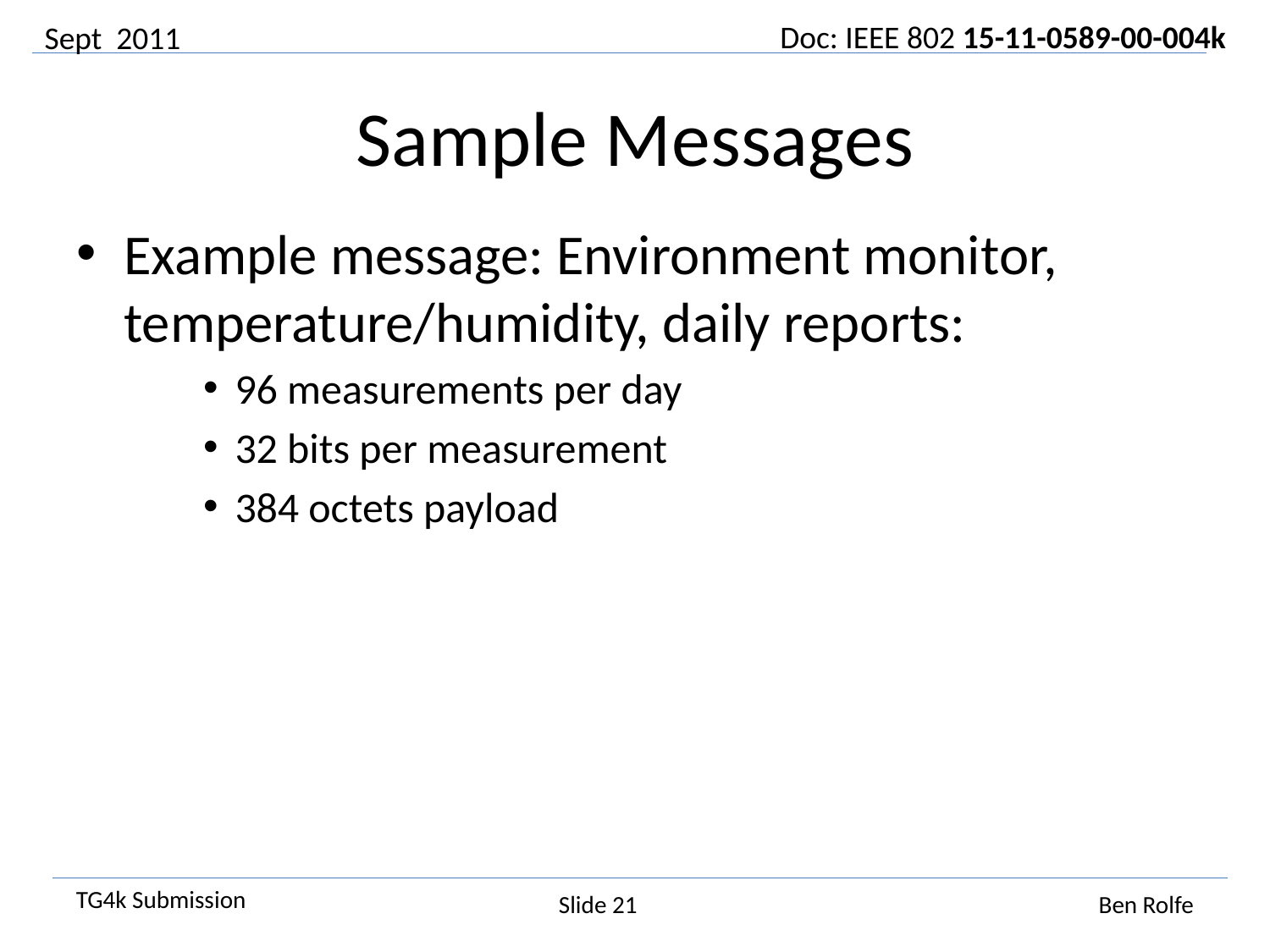

Sept  2011
# Sample Messages
Example message: Environment monitor, temperature/humidity, daily reports:
96 measurements per day
32 bits per measurement
384 octets payload
Slide 21
Ben Rolfe